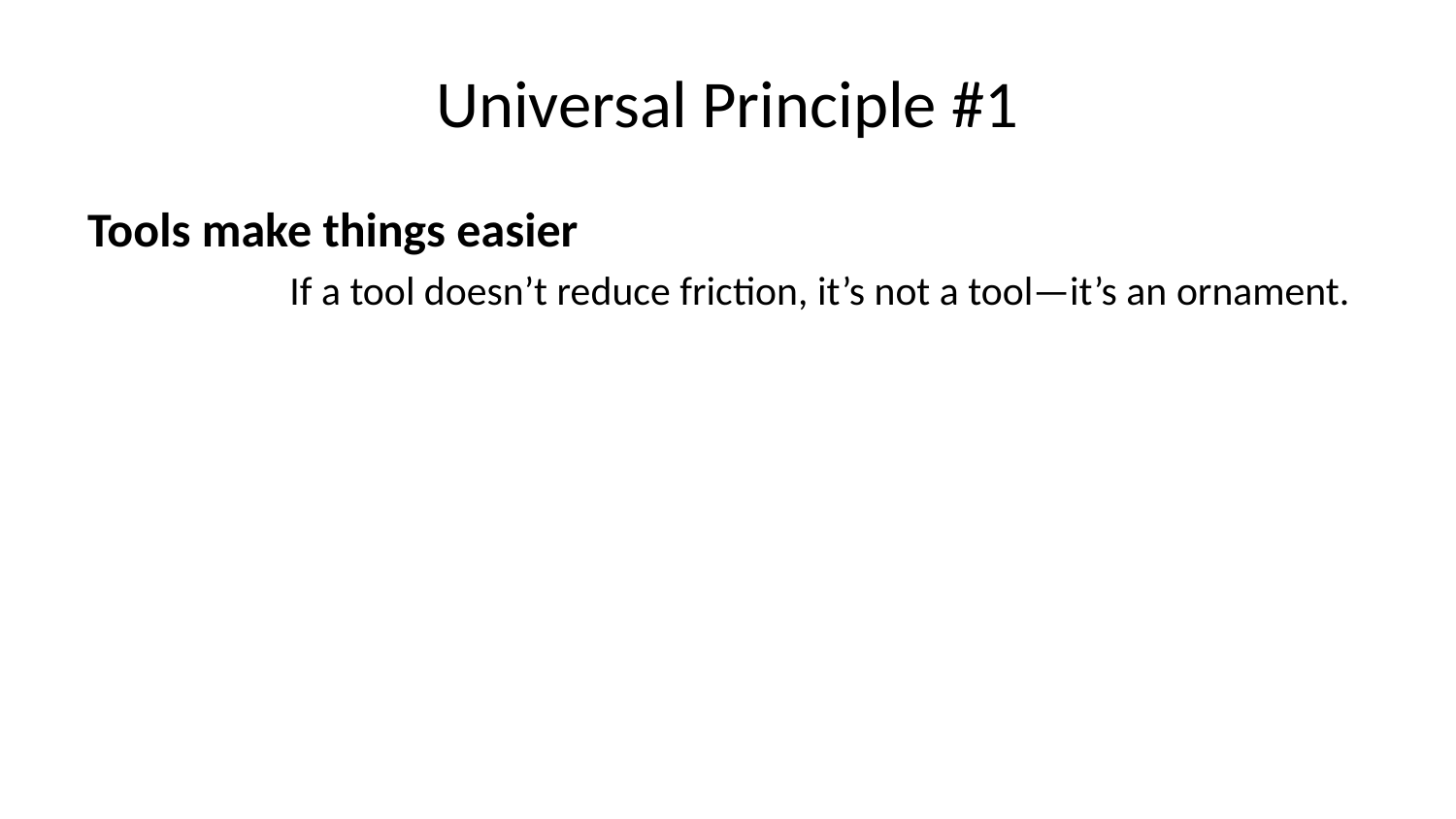

# Universal Principle #1
Tools make things easier
If a tool doesn’t reduce friction, it’s not a tool—it’s an ornament.